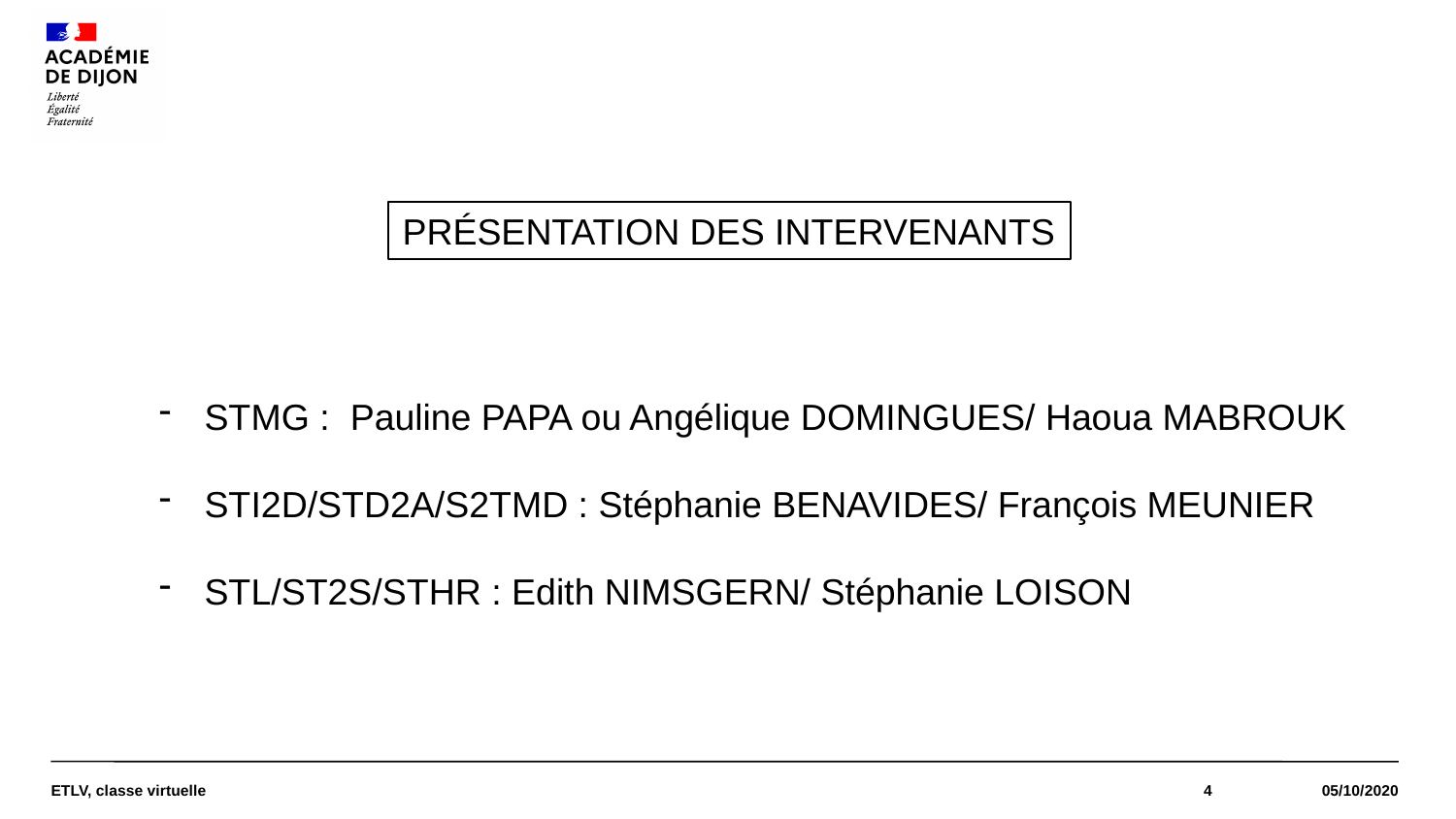

PRÉSENTATION DES INTERVENANTS
STMG :  Pauline PAPA ou Angélique DOMINGUES/ Haoua MABROUK

STI2D/STD2A/S2TMD : Stéphanie BENAVIDES/ François MEUNIER

STL/ST2S/STHR : Edith NIMSGERN/ Stéphanie LOISON
ETLV, classe virtuelle
4
05/10/2020